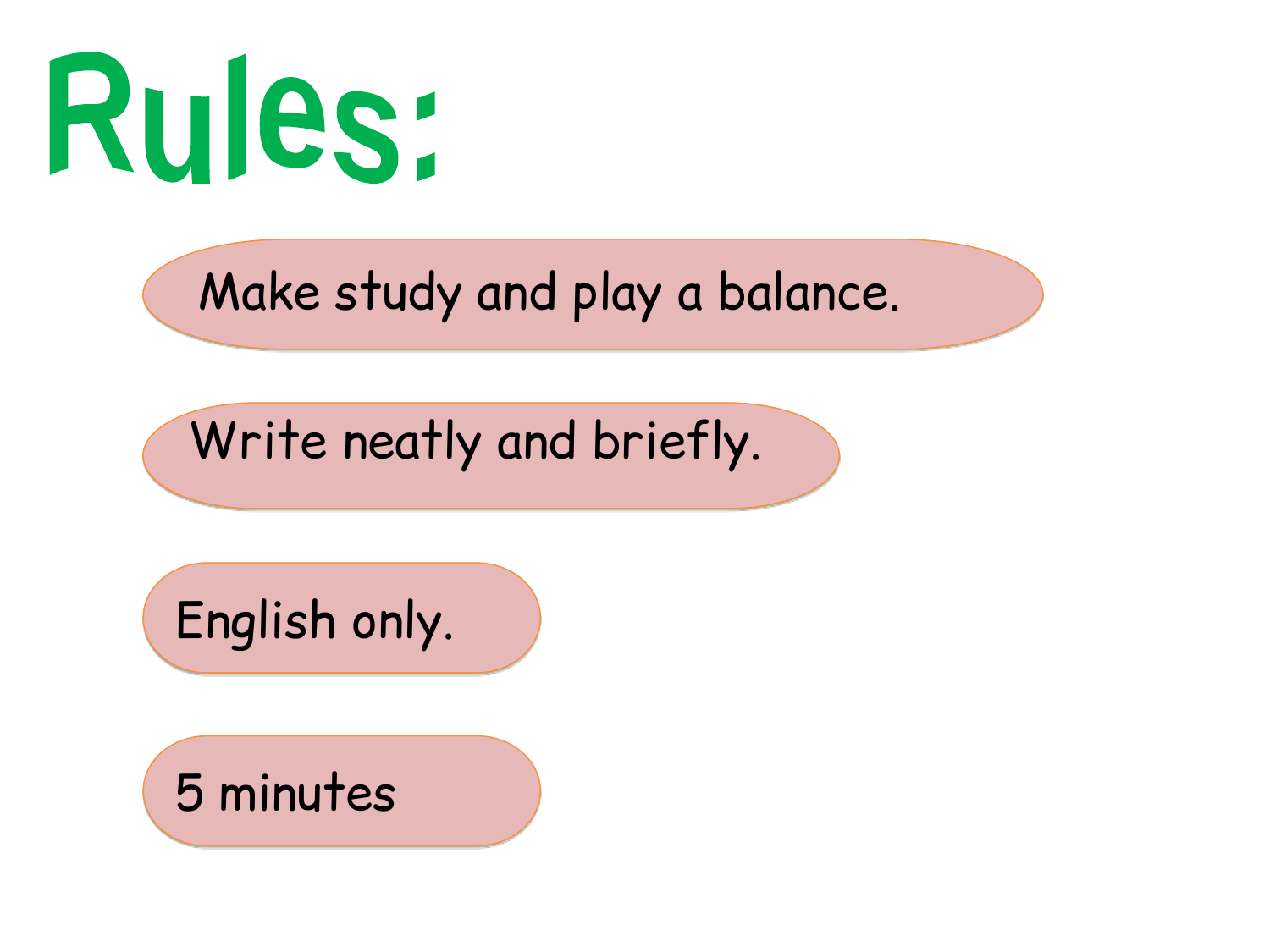

Rules:

Make study and play a balance.
Write neatly and briefly.
English only.
5 minutes